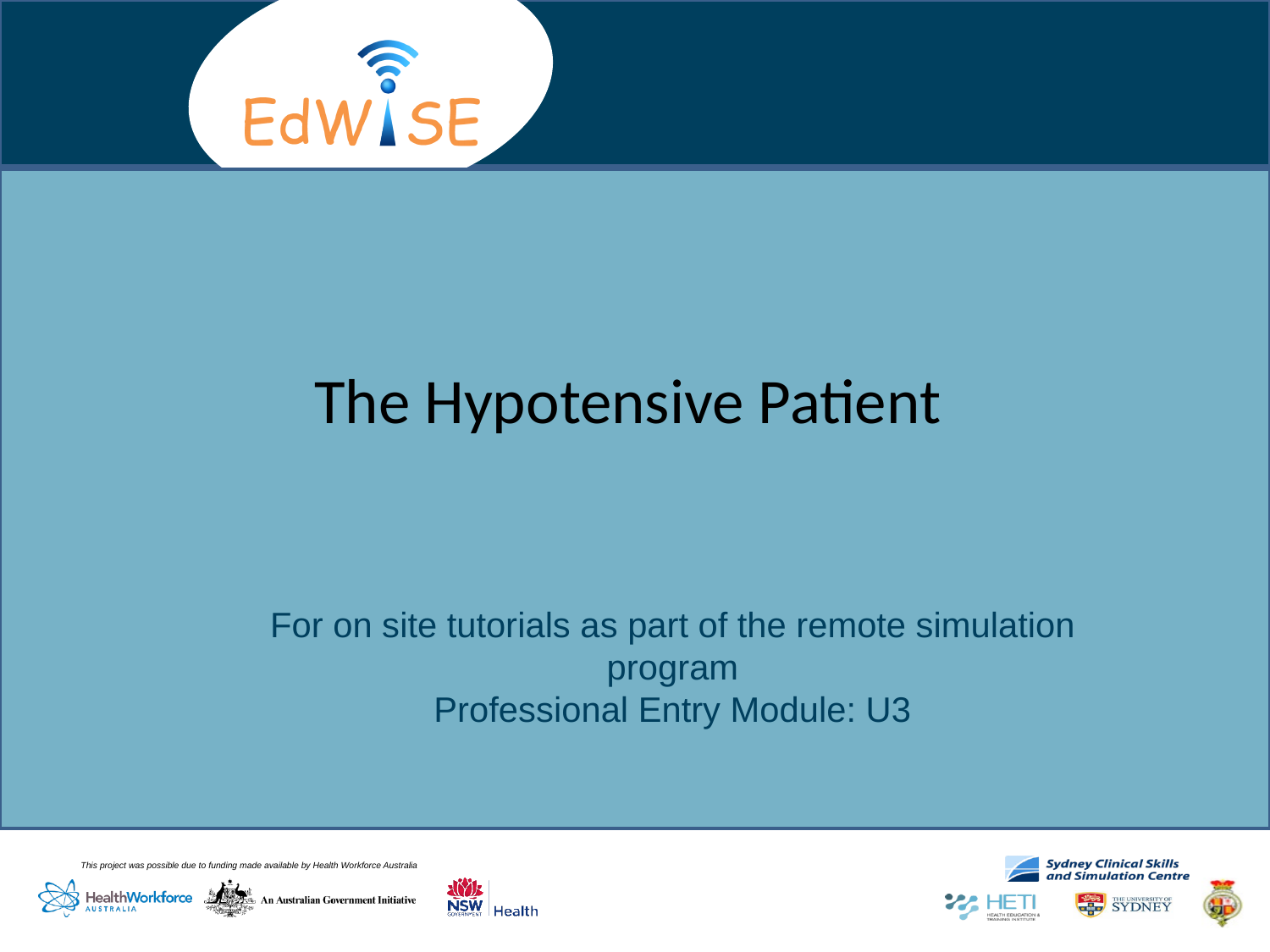

# The Hypotensive Patient
For on site tutorials as part of the remote simulation program
Professional Entry Module: U3